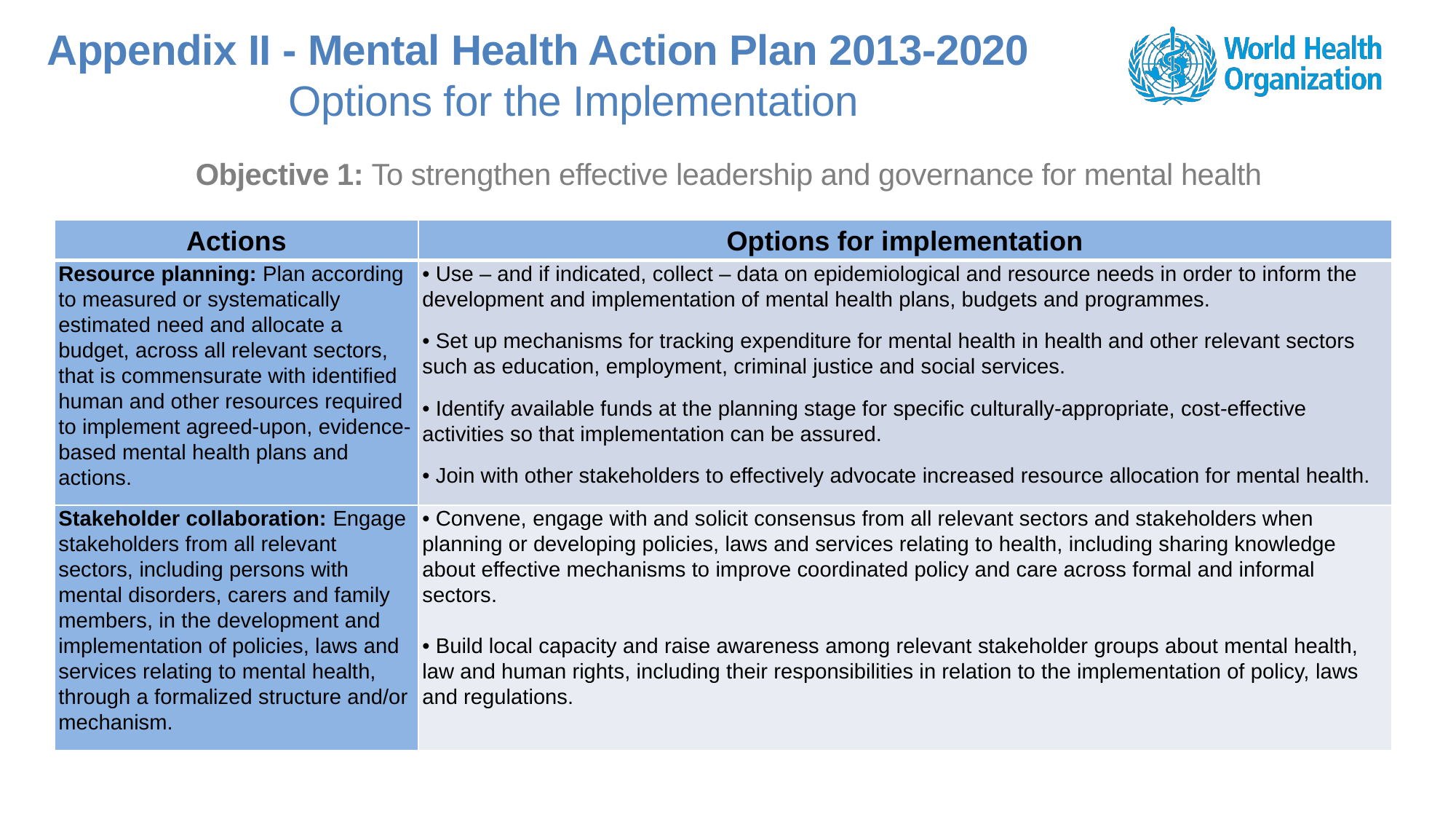

Appendix II - Mental Health Action Plan 2013-2020
Options for the Implementation
Objective 1: To strengthen effective leadership and governance for mental health
| Actions | Options for implementation |
| --- | --- |
| Resource planning: Plan according to measured or systematically estimated need and allocate a budget, across all relevant sectors, that is commensurate with identified human and other resources required to implement agreed-upon, evidence-based mental health plans and actions. | • Use – and if indicated, collect – data on epidemiological and resource needs in order to inform the development and implementation of mental health plans, budgets and programmes.   • Set up mechanisms for tracking expenditure for mental health in health and other relevant sectors such as education, employment, criminal justice and social services.   • Identify available funds at the planning stage for specific culturally-appropriate, cost-effective activities so that implementation can be assured.   • Join with other stakeholders to effectively advocate increased resource allocation for mental health. |
| Stakeholder collaboration: Engage stakeholders from all relevant sectors, including persons with mental disorders, carers and family members, in the development and implementation of policies, laws and services relating to mental health, through a formalized structure and/or mechanism. | • Convene, engage with and solicit consensus from all relevant sectors and stakeholders when planning or developing policies, laws and services relating to health, including sharing knowledge about effective mechanisms to improve coordinated policy and care across formal and informal sectors.   • Build local capacity and raise awareness among relevant stakeholder groups about mental health, law and human rights, including their responsibilities in relation to the implementation of policy, laws and regulations. |